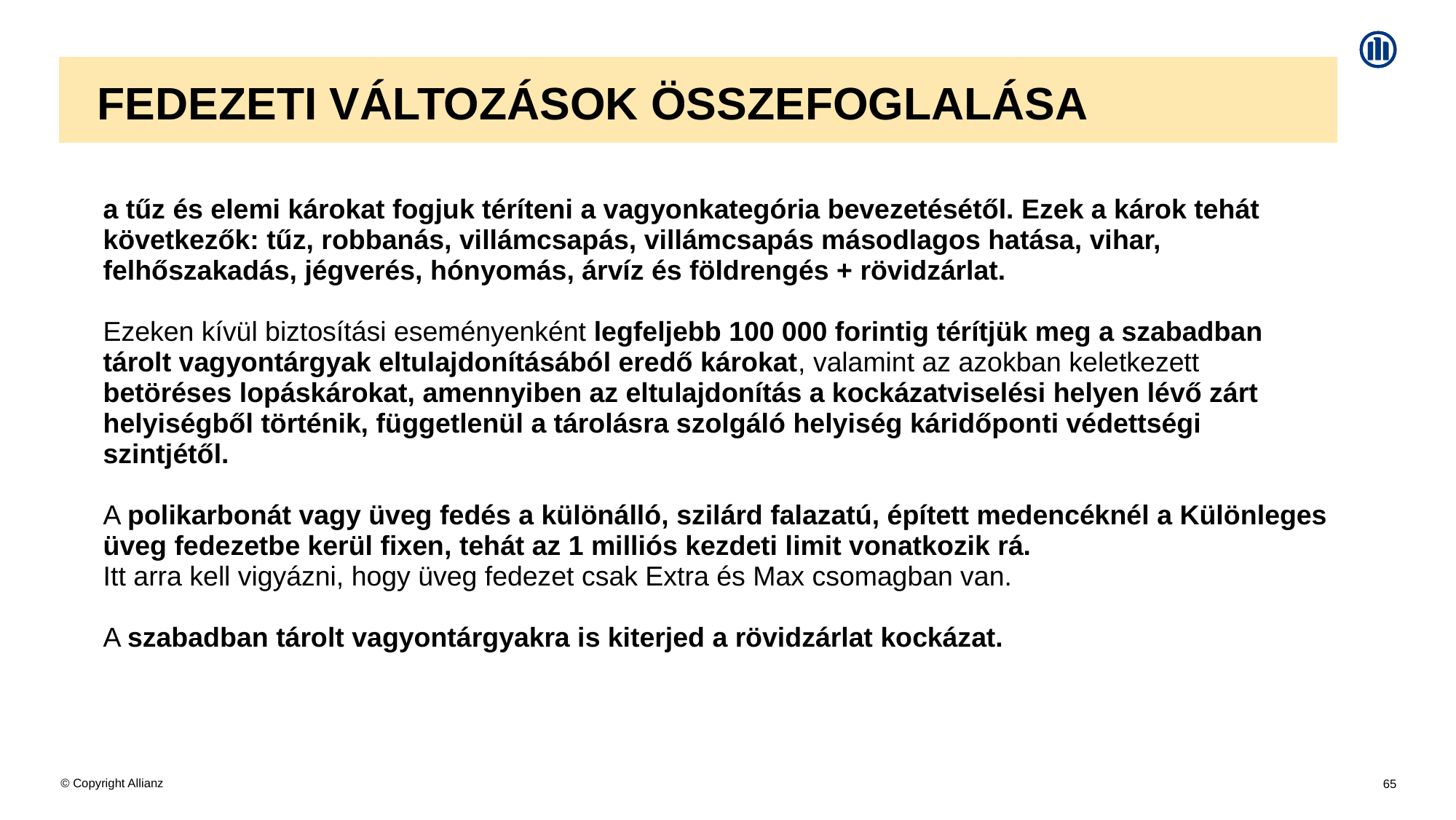

|  | FEDEZETI VÁLTOZÁSOK ÖSSZEFOGLALÁSA |
| --- | --- |
|  | a tűz és elemi károkat fogjuk téríteni a vagyonkategória bevezetésétől. Ezek a károk tehát következők: tűz, robbanás, villámcsapás, villámcsapás másodlagos hatása, vihar, felhőszakadás, jégverés, hónyomás, árvíz és földrengés + rövidzárlat. Ezeken kívül biztosítási eseményenként legfeljebb 100 000 forintig térítjük meg a szabadban tárolt vagyontárgyak eltulajdonításából eredő károkat, valamint az azokban keletkezett betöréses lopáskárokat, amennyiben az eltulajdonítás a kockázatviselési helyen lévő zárt helyiségből történik, függetlenül a tárolásra szolgáló helyiség káridőponti védettségi szintjétől.   A polikarbonát vagy üveg fedés a különálló, szilárd falazatú, épített medencéknél a Különleges üveg fedezetbe kerül fixen, tehát az 1 milliós kezdeti limit vonatkozik rá. Itt arra kell vigyázni, hogy üveg fedezet csak Extra és Max csomagban van. A szabadban tárolt vagyontárgyakra is kiterjed a rövidzárlat kockázat. |
65